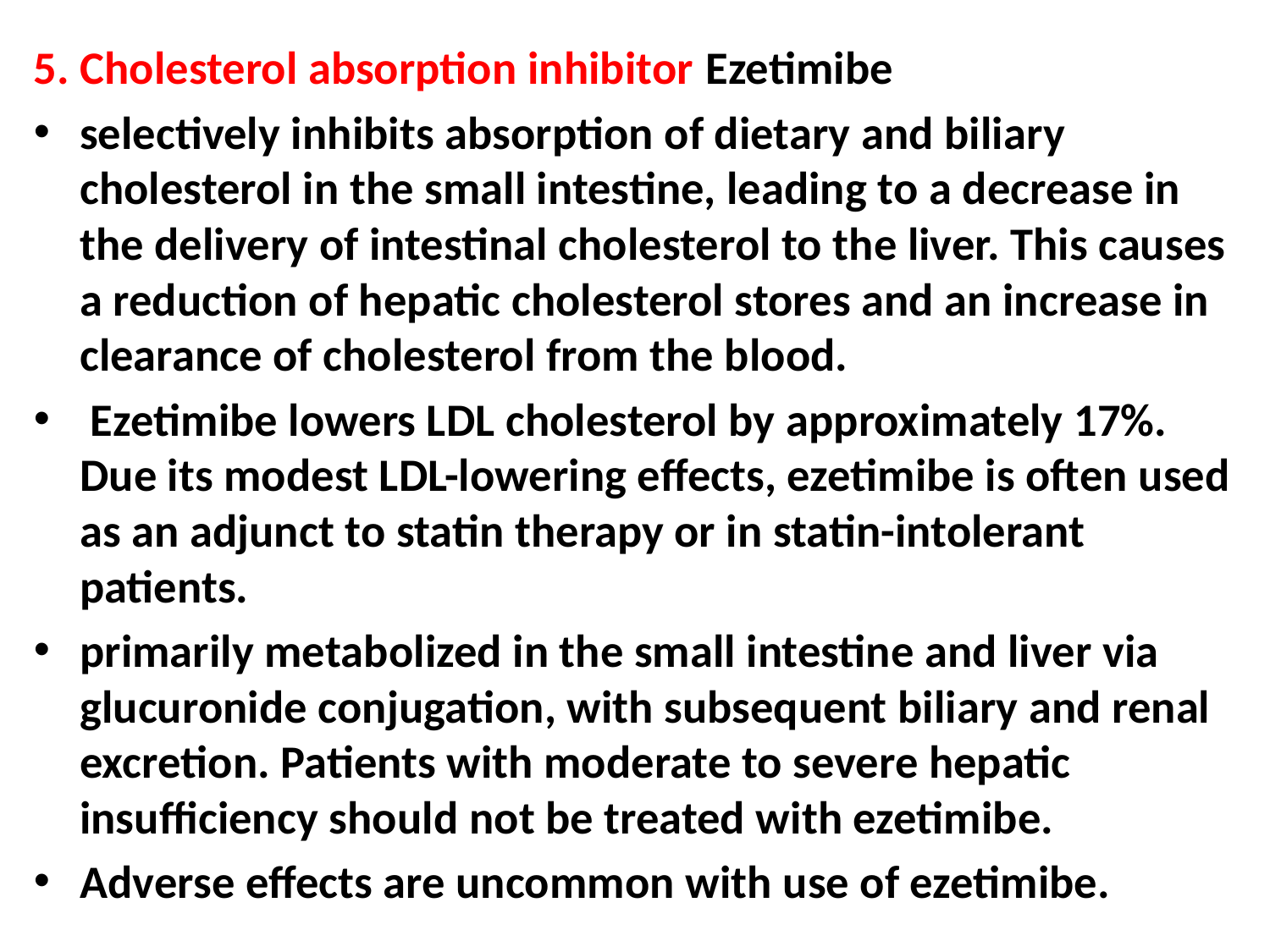

5. Cholesterol absorption inhibitor Ezetimibe
selectively inhibits absorption of dietary and biliary cholesterol in the small intestine, leading to a decrease in the delivery of intestinal cholesterol to the liver. This causes a reduction of hepatic cholesterol stores and an increase in clearance of cholesterol from the blood.
 Ezetimibe lowers LDL cholesterol by approximately 17%. Due its modest LDL-lowering effects, ezetimibe is often used as an adjunct to statin therapy or in statin-intolerant patients.
primarily metabolized in the small intestine and liver via glucuronide conjugation, with subsequent biliary and renal excretion. Patients with moderate to severe hepatic insufficiency should not be treated with ezetimibe.
Adverse effects are uncommon with use of ezetimibe.